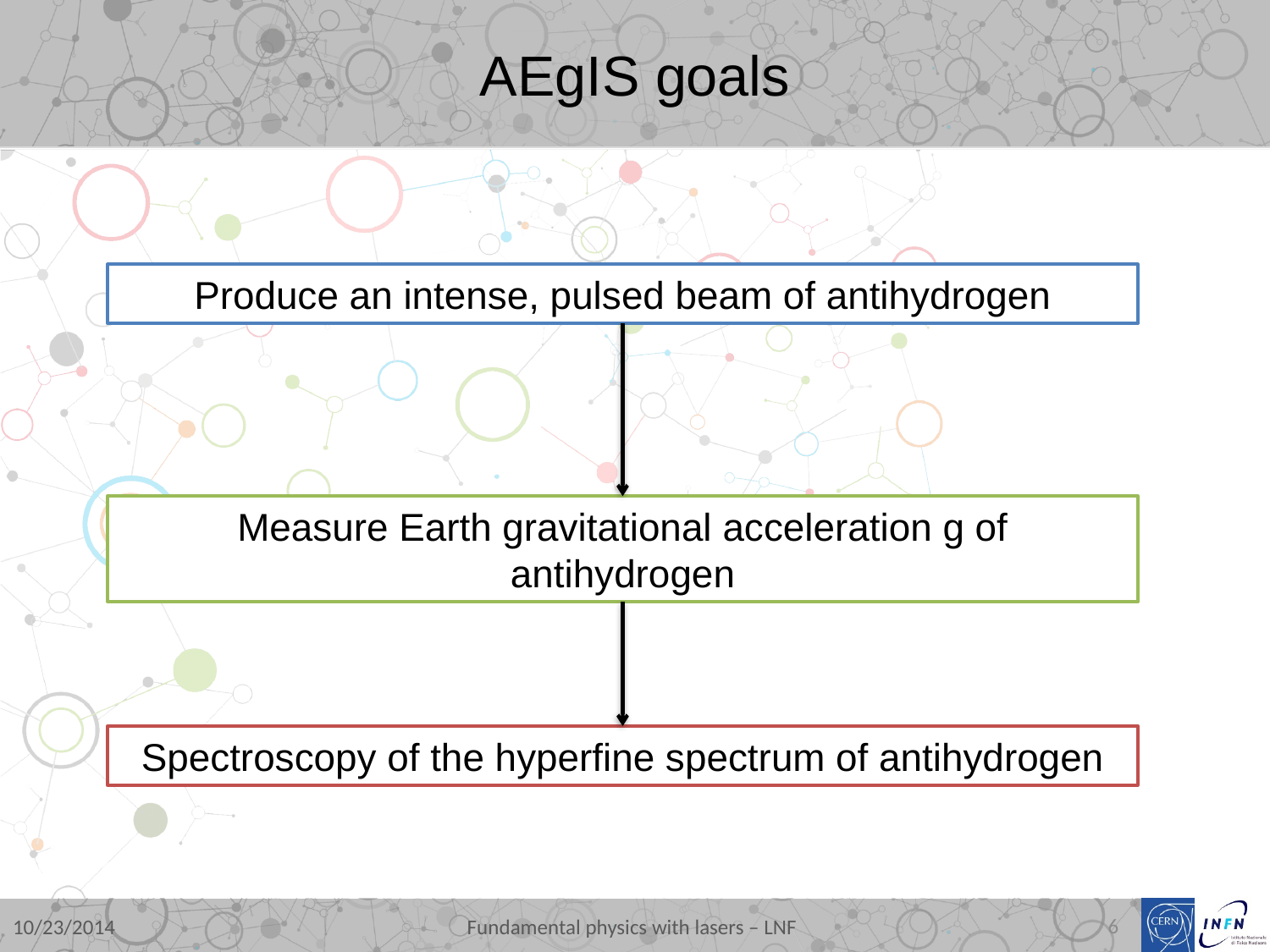

# AEgIS goals
Produce an intense, pulsed beam of antihydrogen
Measure Earth gravitational acceleration g of antihydrogen
Spectroscopy of the hyperfine spectrum of antihydrogen
10/23/2014
6
Fundamental physics with lasers – LNF